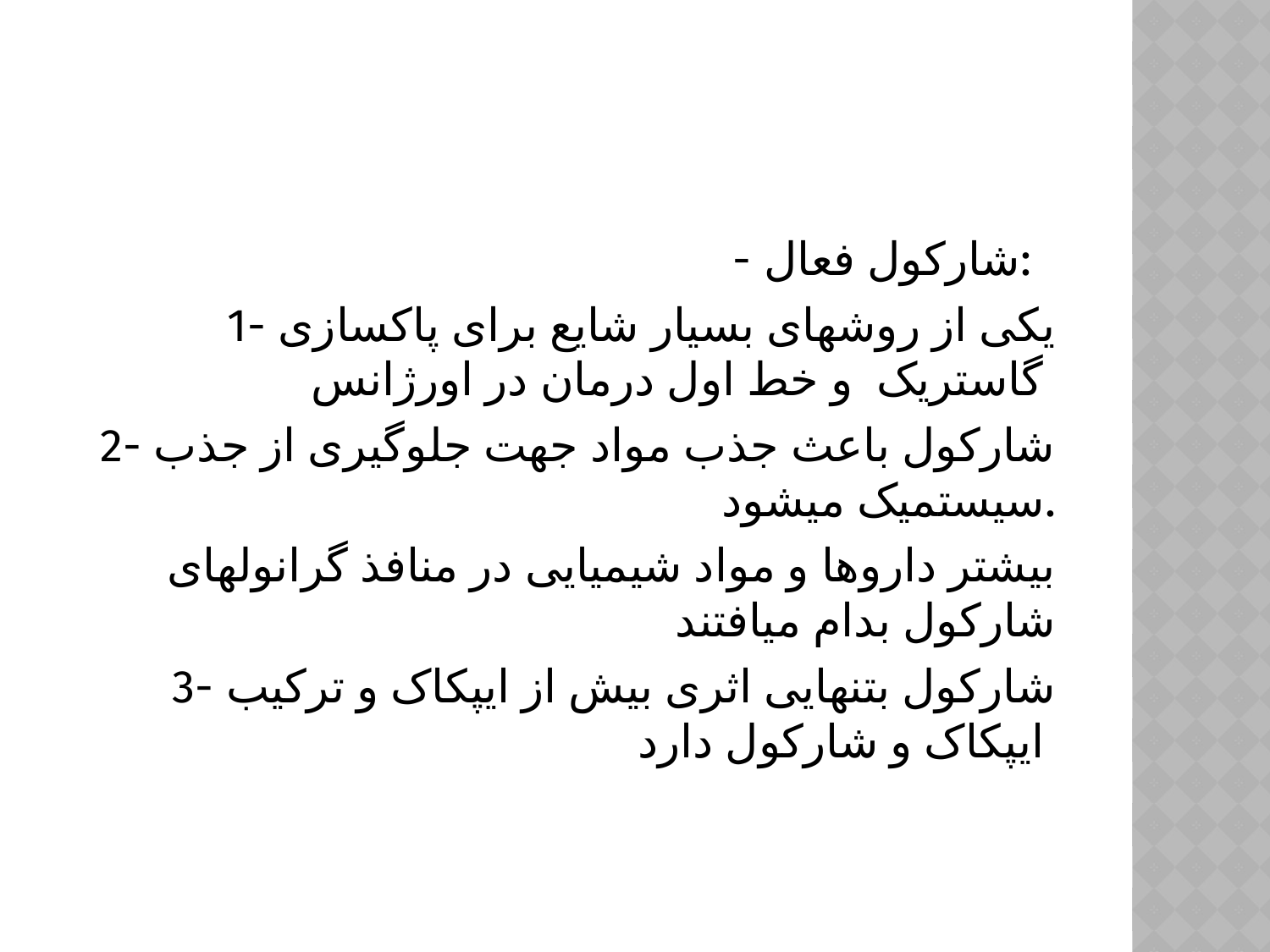

#
    - شارکول فعال:
1- یکی از روشهای بسیار شایع برای پاکسازی گاستریک  و خط اول درمان در اورژانس
2- شارکول باعث جذب مواد جهت جلوگیری از جذب سیستمیک میشود.
بیشتر داروها و مواد شیمیایی در منافذ گرانولهای شارکول بدام میافتند
3- شارکول بتنهایی اثری بیش از ایپکاک و ترکیب ایپکاک و شارکول دارد